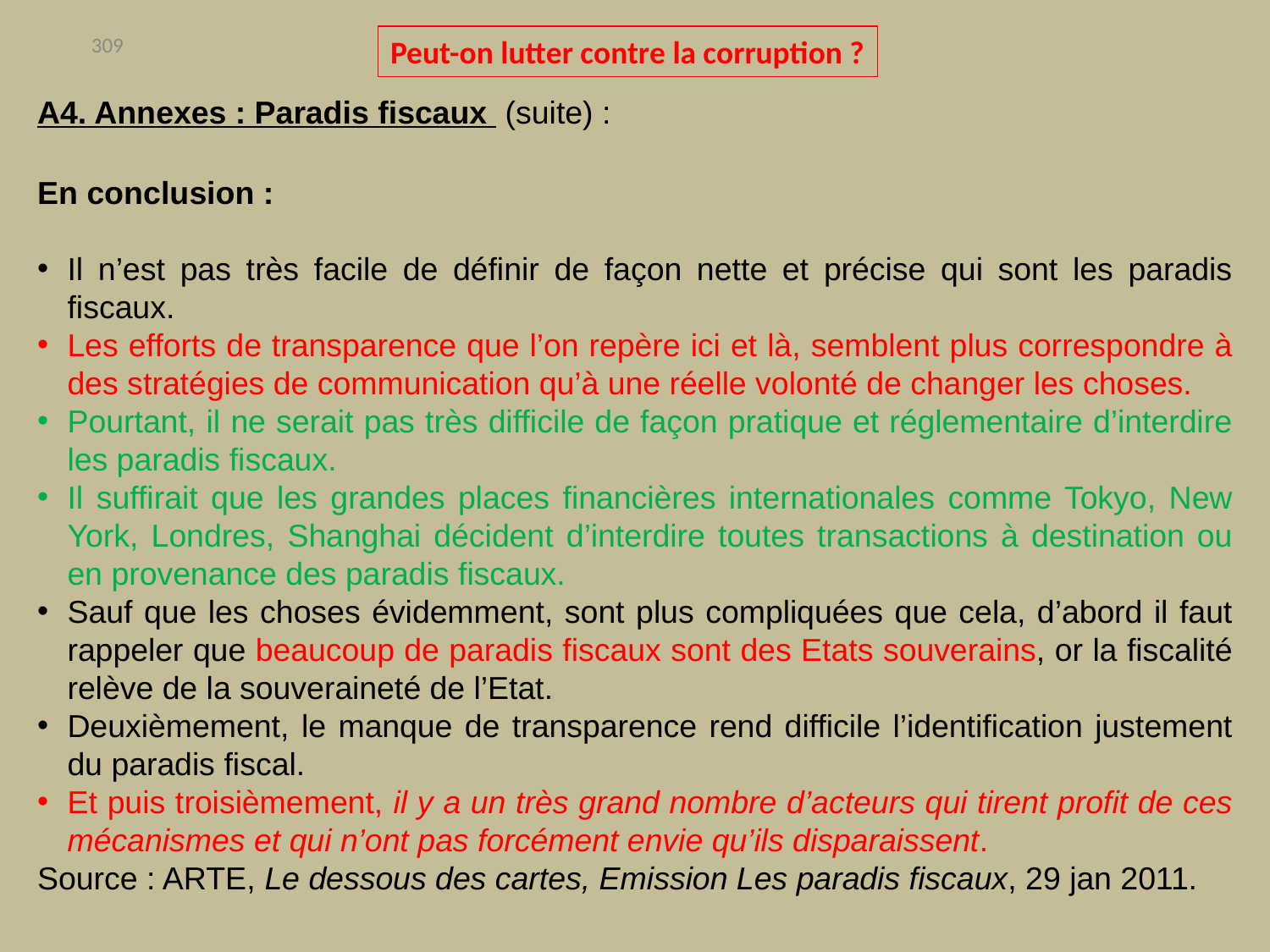

Peut-on lutter contre la corruption ?
309
A4. Annexes : Paradis fiscaux  (suite) :
En conclusion :

Il n’est pas très facile de définir de façon nette et précise qui sont les paradis fiscaux.
Les efforts de transparence que l’on repère ici et là, semblent plus correspondre à des stratégies de communication qu’à une réelle volonté de changer les choses.
Pourtant, il ne serait pas très difficile de façon pratique et réglementaire d’interdire les paradis fiscaux.
Il suffirait que les grandes places financières internationales comme Tokyo, New York, Londres, Shanghai décident d’interdire toutes transactions à destination ou en provenance des paradis fiscaux.
Sauf que les choses évidemment, sont plus compliquées que cela, d’abord il faut rappeler que beaucoup de paradis fiscaux sont des Etats souverains, or la fiscalité relève de la souveraineté de l’Etat.
Deuxièmement, le manque de transparence rend difficile l’identification justement du paradis fiscal.
Et puis troisièmement, il y a un très grand nombre d’acteurs qui tirent profit de ces mécanismes et qui n’ont pas forcément envie qu’ils disparaissent.
Source : ARTE, Le dessous des cartes, Emission Les paradis fiscaux, 29 jan 2011.